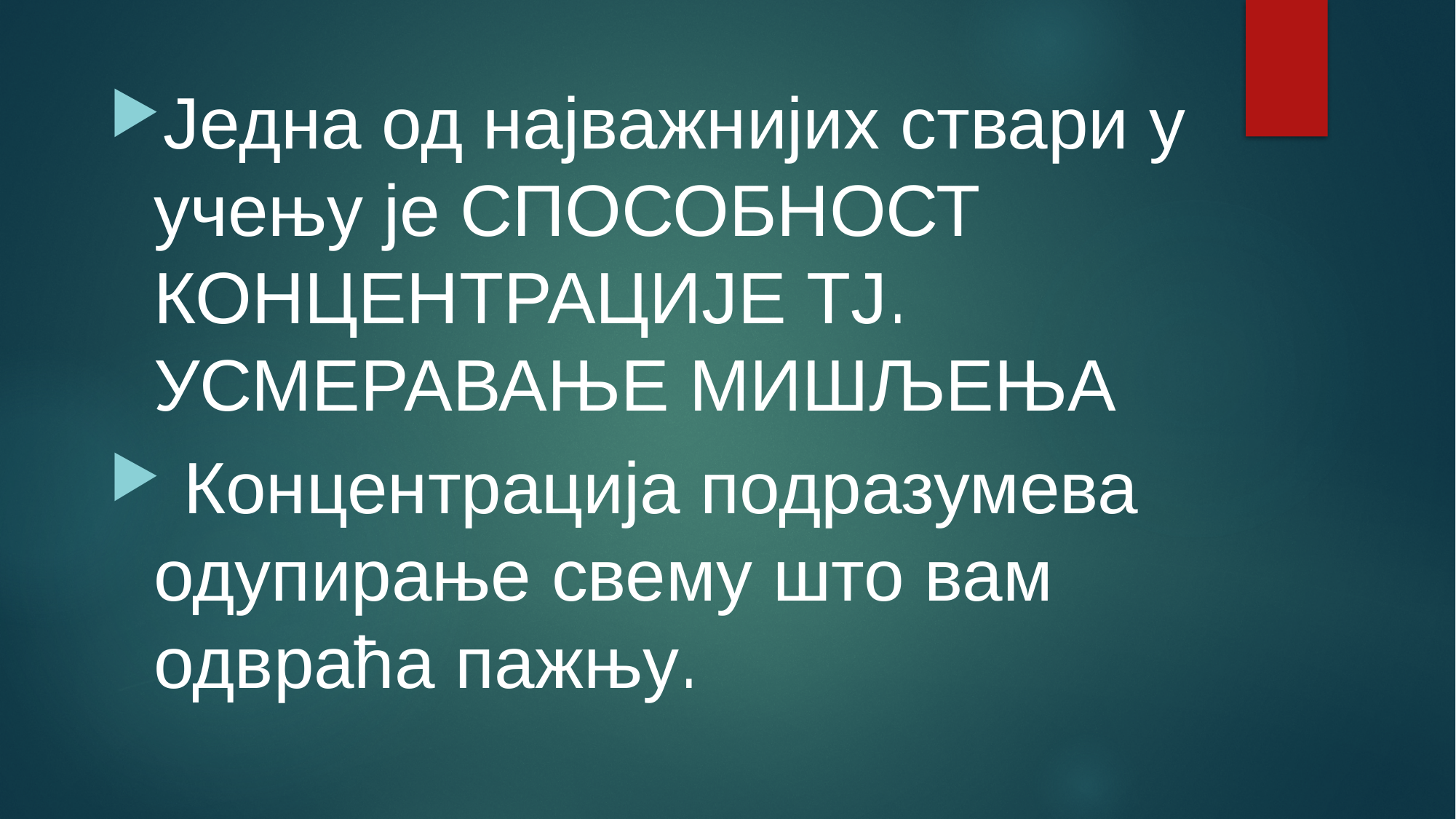

Једна од најважнијих ствари у учењу је СПОСОБНОСТ КОНЦЕНТРАЦИЈЕ ТЈ. УСМЕРАВАЊЕ МИШЉЕЊА
 Концентрација подразумева одупирање свему што вам одвраћа пажњу.